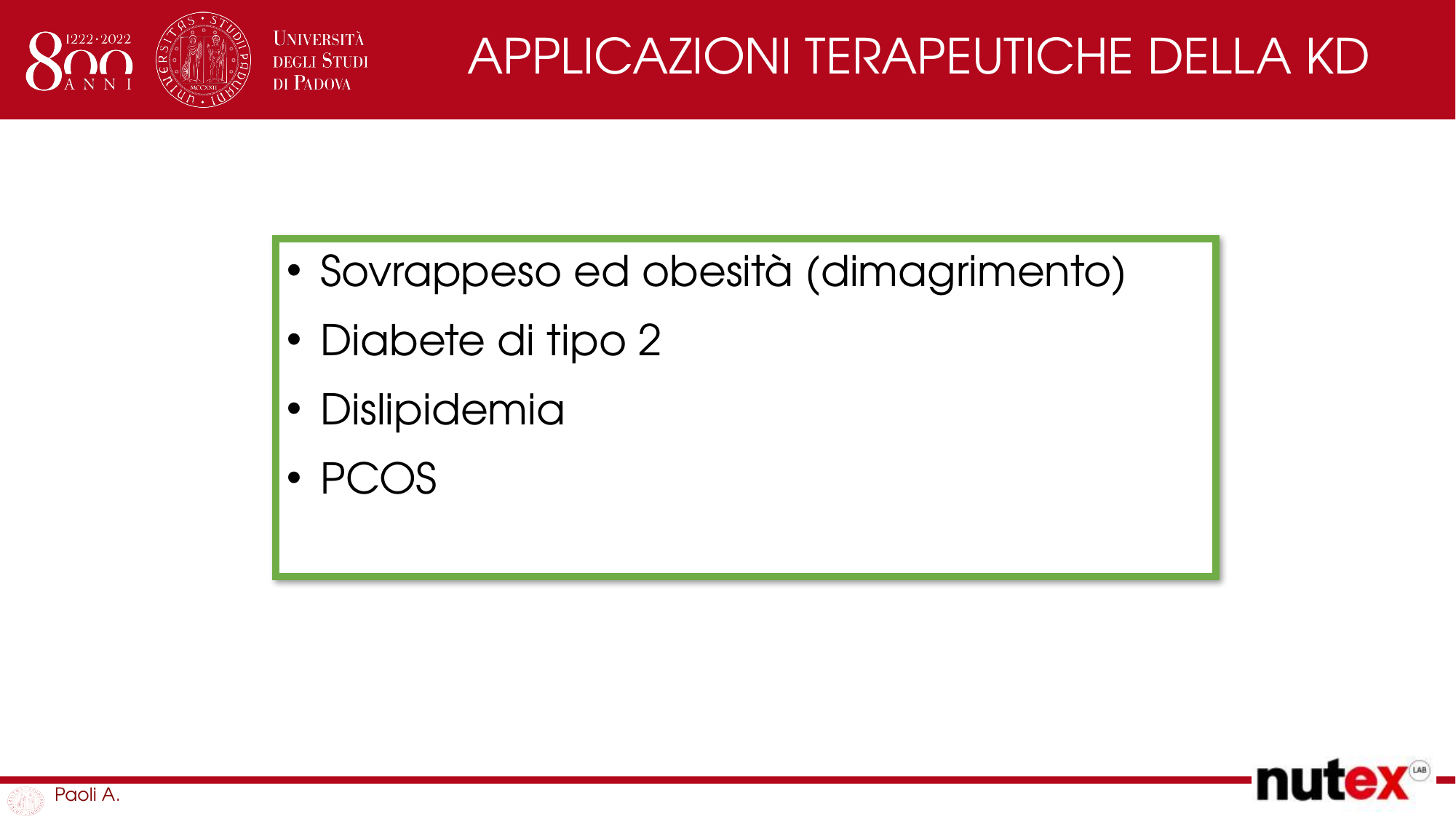

APPLICAZIONI TERAPEUTICHE DELLA KD
Sovrappeso ed obesità (dimagrimento)
Diabete di tipo 2
Dislipidemia
PCOS